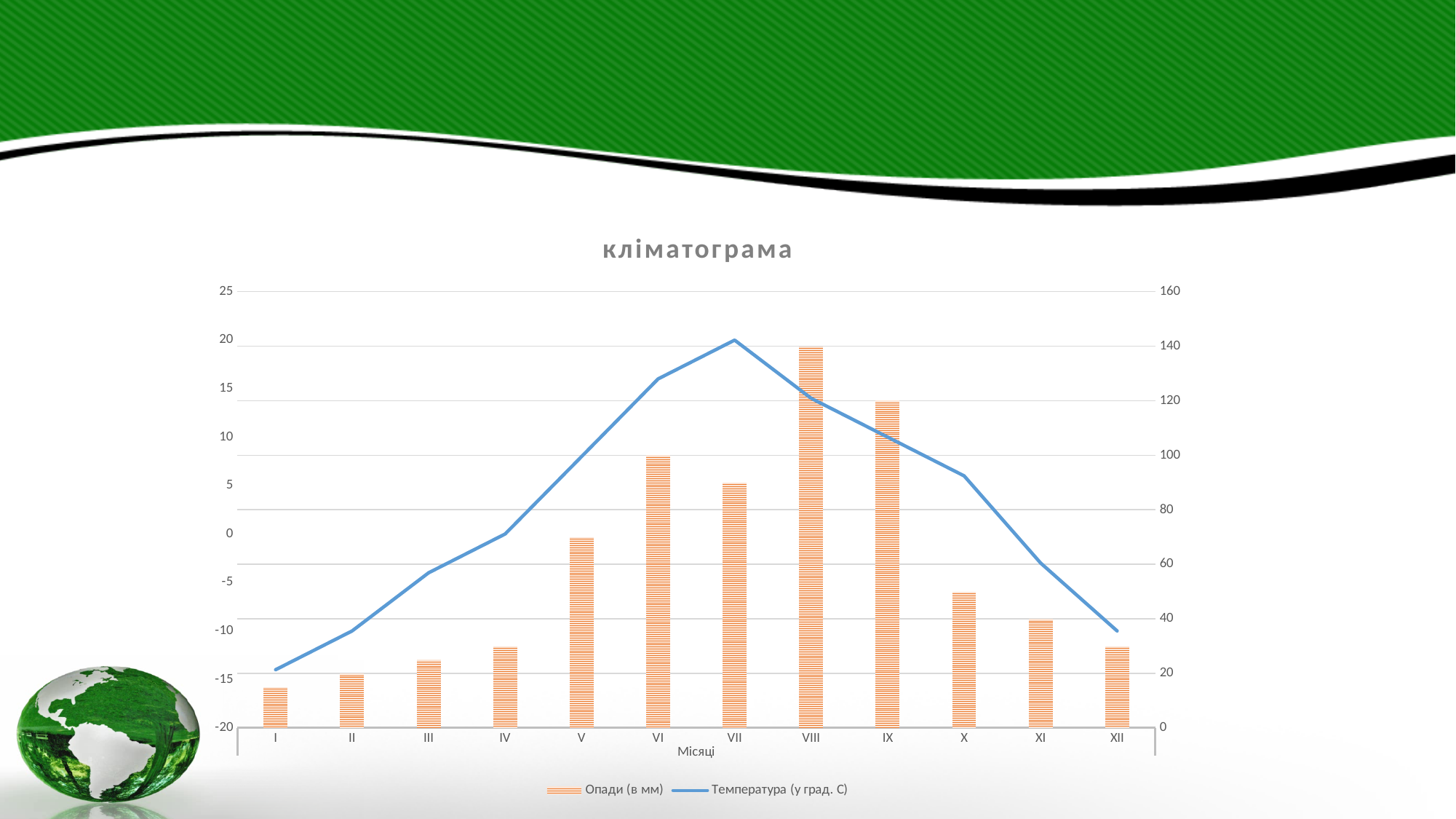

### Chart: кліматограма

| Category | Опади (в мм) | Температура (у град. С) |
|---|---|---|
| І | 15.0 | -14.0 |
| ІІ | 20.0 | -10.0 |
| ІІІ | 25.0 | -4.0 |
| ІV | 30.0 | 0.0 |
| V | 70.0 | 8.0 |
| VI | 100.0 | 16.0 |
| VII | 90.0 | 20.0 |
| VIII | 140.0 | 14.0 |
| IX | 120.0 | 10.0 |
| X | 50.0 | 6.0 |
| XI | 40.0 | -3.0 |
| XII | 30.0 | -10.0 |